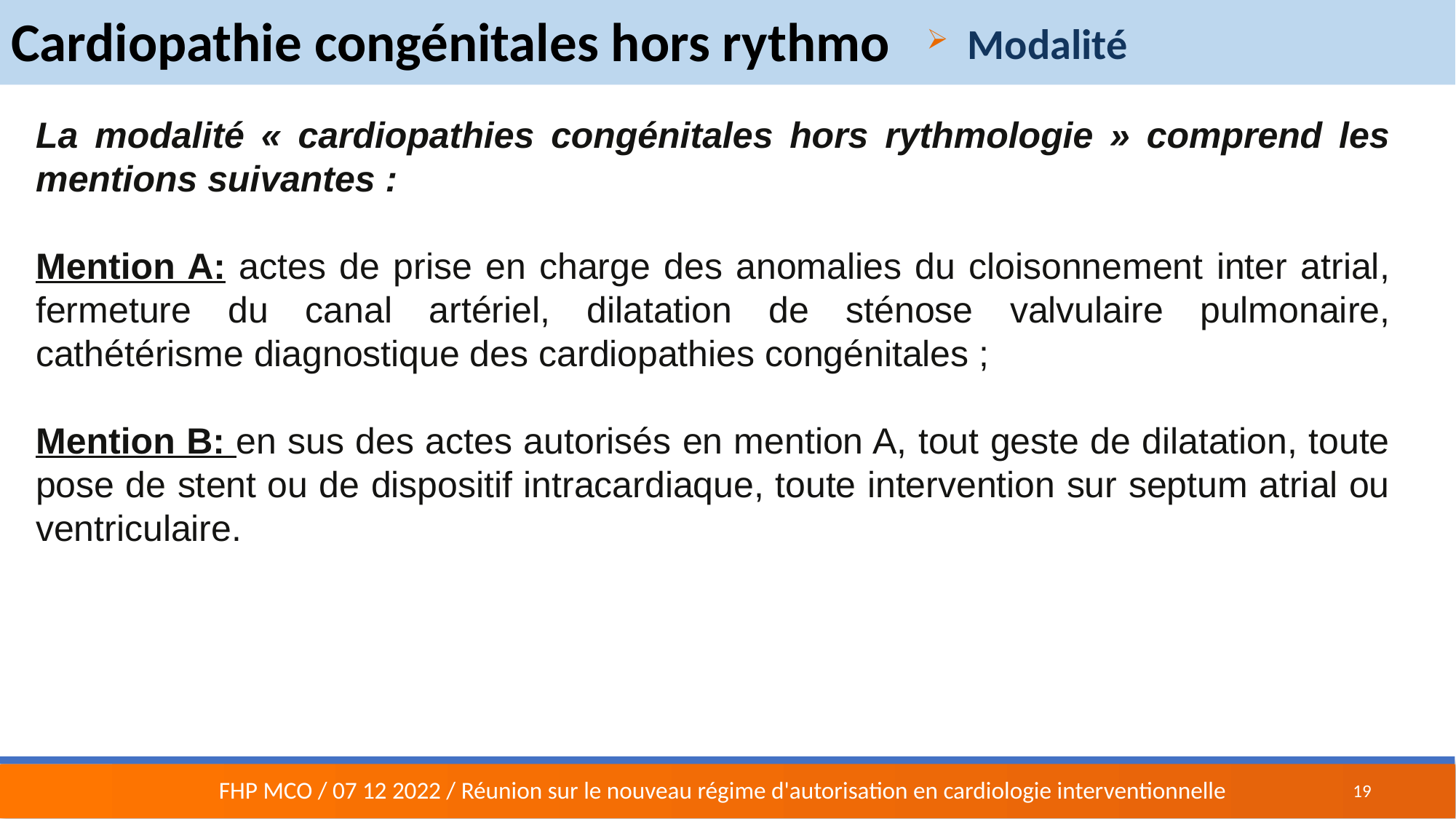

Cardiopathie congénitales hors rythmo
Modalité

La modalité « cardiopathies congénitales hors rythmologie » comprend les mentions suivantes :

Mention A: actes de prise en charge des anomalies du cloisonnement inter atrial, fermeture du canal artériel, dilatation de sténose valvulaire pulmonaire, cathétérisme diagnostique des cardiopathies congénitales ;

Mention B: en sus des actes autorisés en mention A, tout geste de dilatation, toute pose de stent ou de dispositif intracardiaque, toute intervention sur septum atrial ou ventriculaire.

19